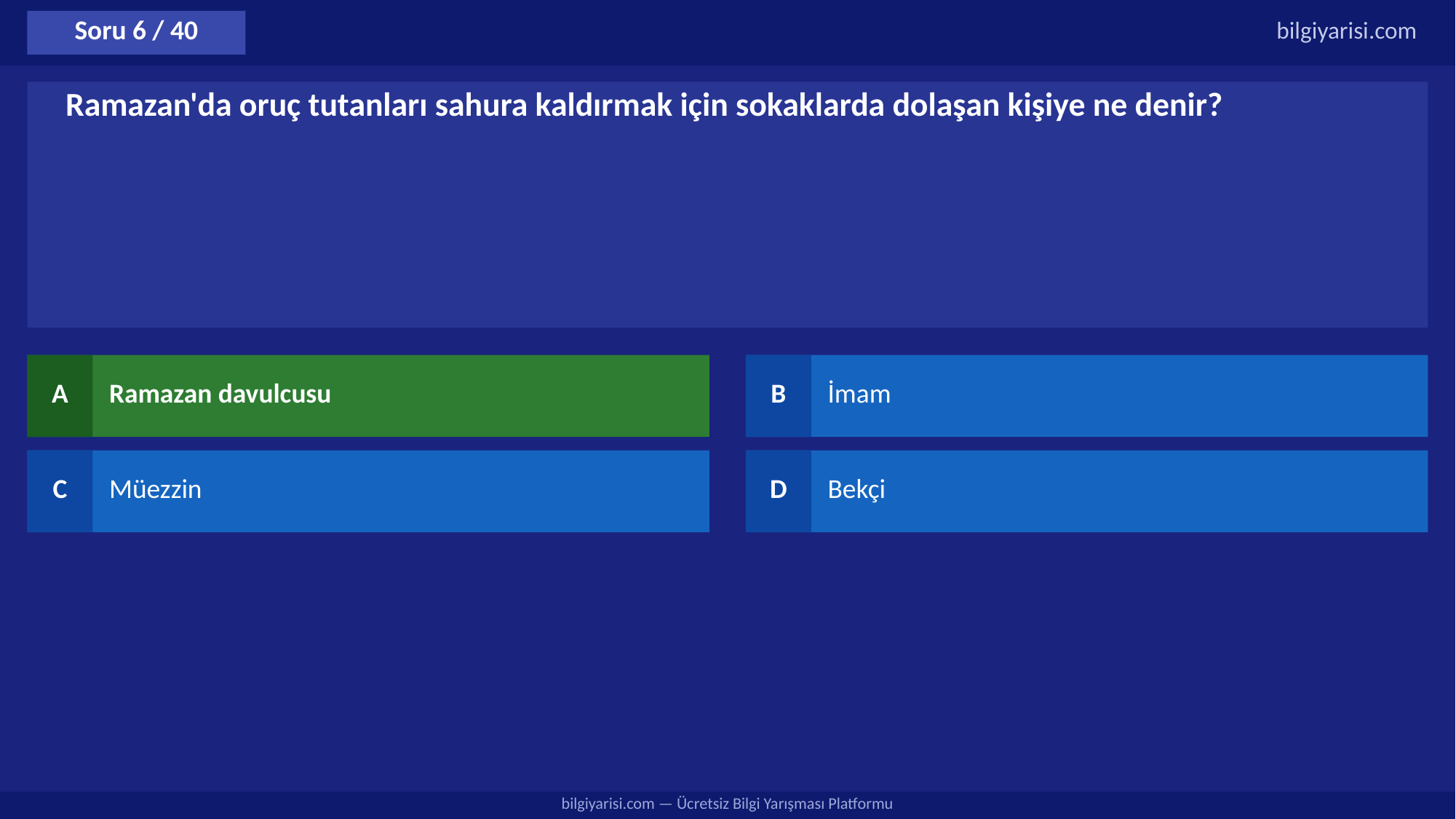

Soru 6 / 40
bilgiyarisi.com

Ramazan'da oruç tutanları sahura kaldırmak için sokaklarda dolaşan kişiye ne denir?

A
Ramazan davulcusu

B
İmam

C
Müezzin

D
Bekçi
bilgiyarisi.com — Ücretsiz Bilgi Yarışması Platformu